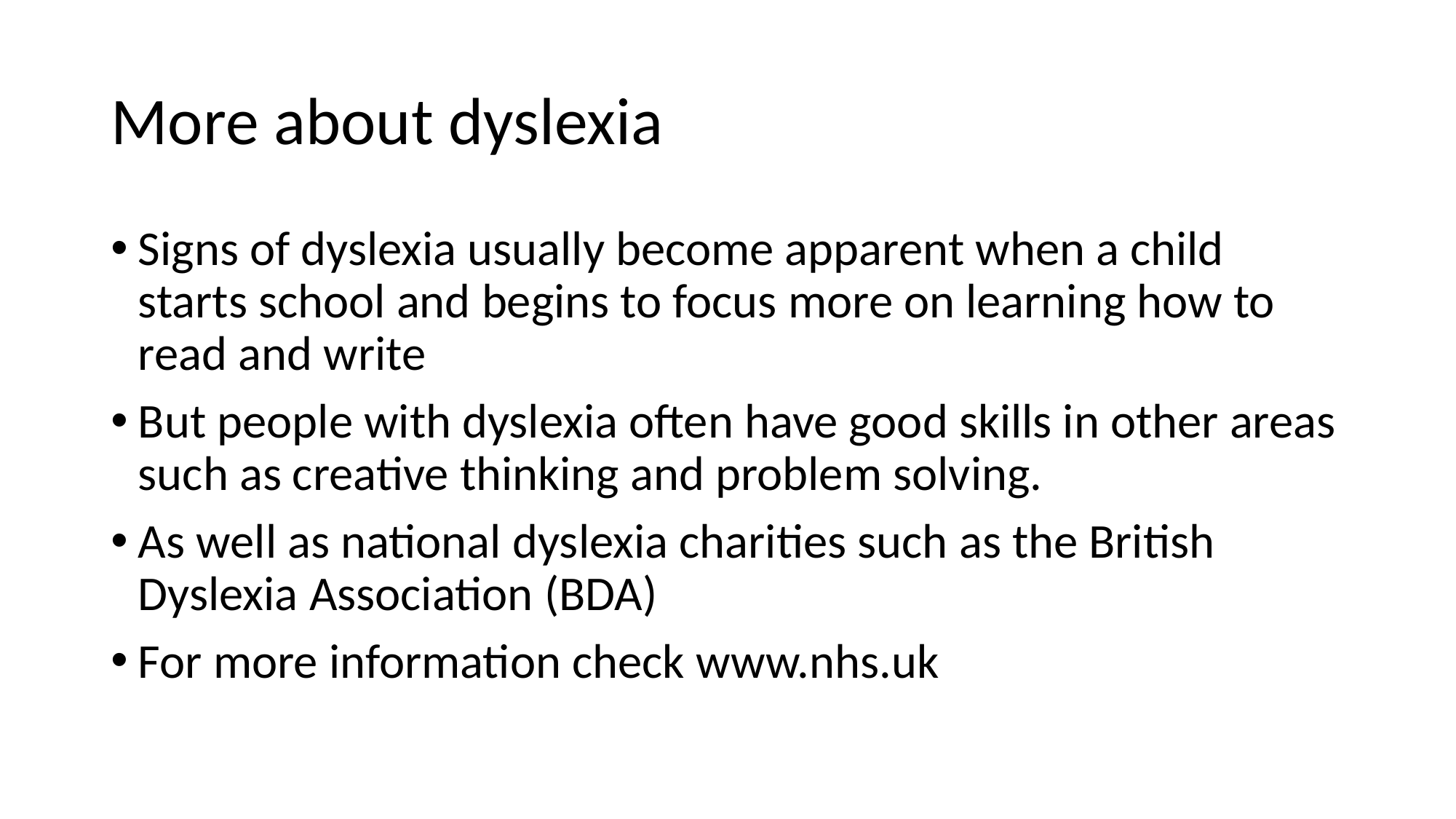

# More about dyslexia
Signs of dyslexia usually become apparent when a child starts school and begins to focus more on learning how to read and write
But people with dyslexia often have good skills in other areas such as creative thinking and problem solving.
As well as national dyslexia charities such as the British Dyslexia Association (BDA)
For more information check www.nhs.uk